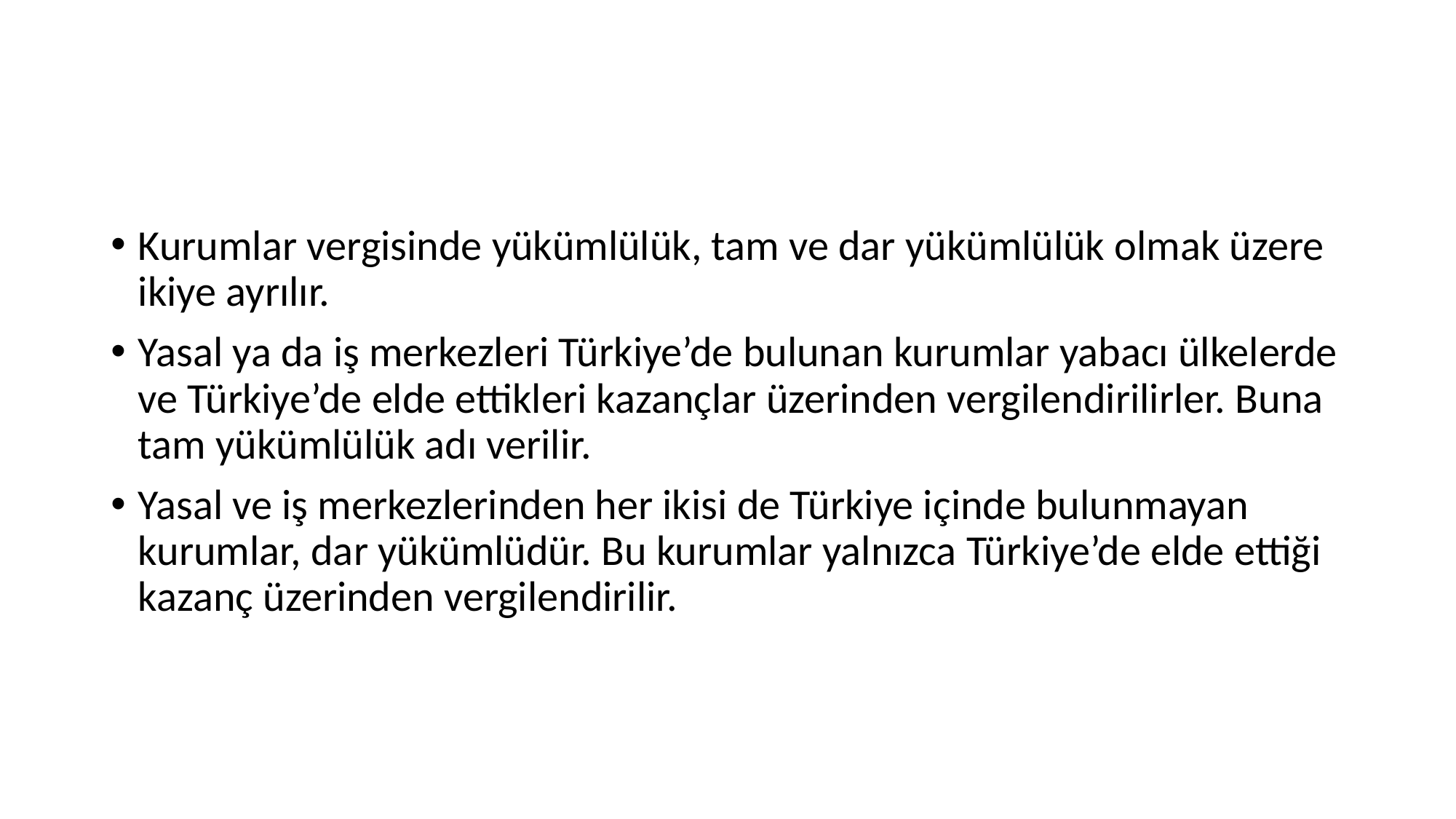

#
Kurumlar vergisinde yükümlülük, tam ve dar yükümlülük olmak üzere ikiye ayrılır.
Yasal ya da iş merkezleri Türkiye’de bulunan kurumlar yabacı ülkelerde ve Türkiye’de elde ettikleri kazançlar üzerinden vergilendirilirler. Buna tam yükümlülük adı verilir.
Yasal ve iş merkezlerinden her ikisi de Türkiye içinde bulunmayan kurumlar, dar yükümlüdür. Bu kurumlar yalnızca Türkiye’de elde ettiği kazanç üzerinden vergilendirilir.